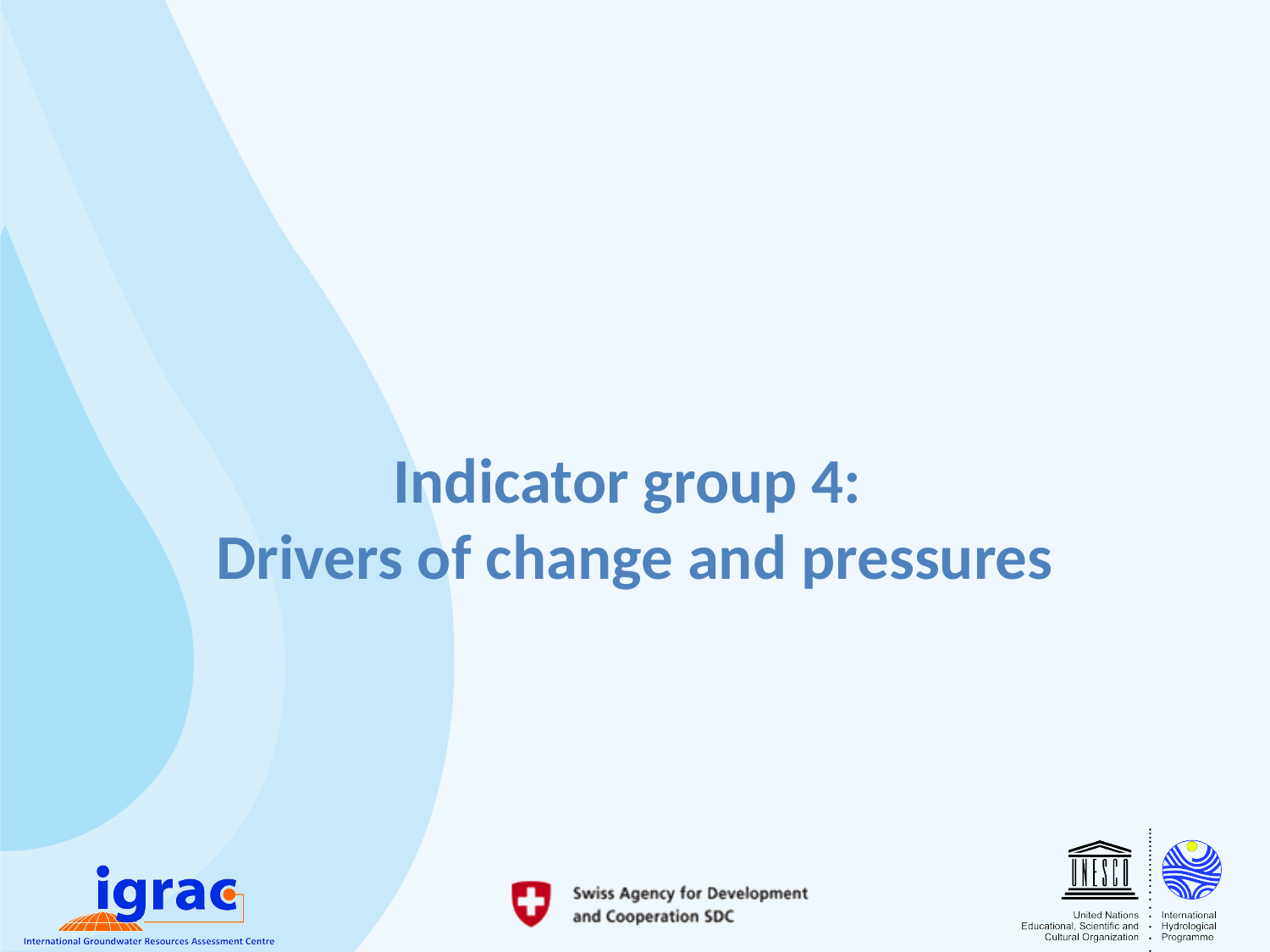

# Indicator group 4: Drivers of change and pressures